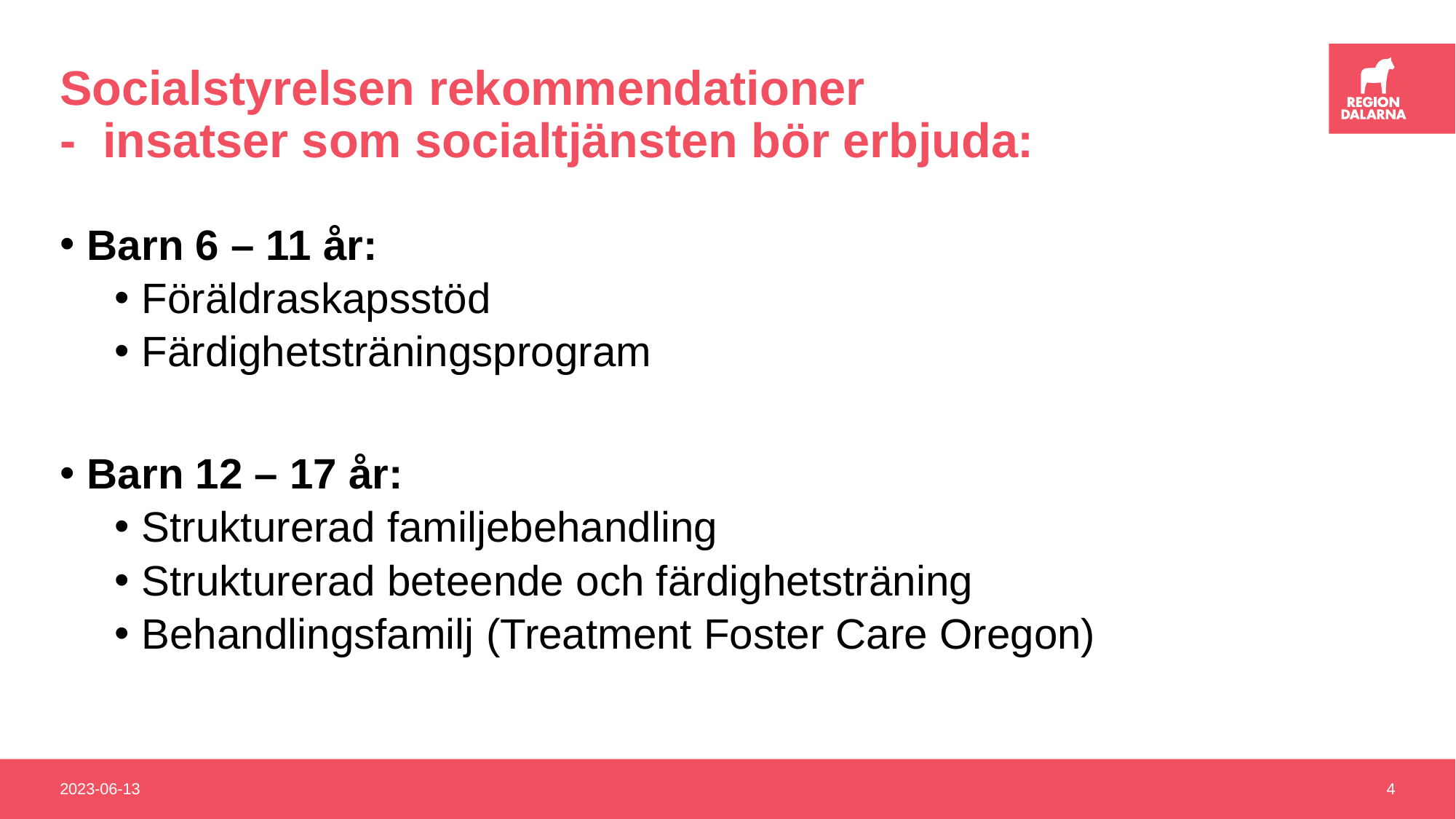

# Socialstyrelsen rekommendationer -  insatser som socialtjänsten bör erbjuda:
Barn 6 – 11 år:
Föräldraskapsstöd
Färdighetsträningsprogram

Barn 12 – 17 år:
Strukturerad familjebehandling
Strukturerad beteende och färdighetsträning
Behandlingsfamilj (Treatment Foster Care Oregon)

2023-06-13

4